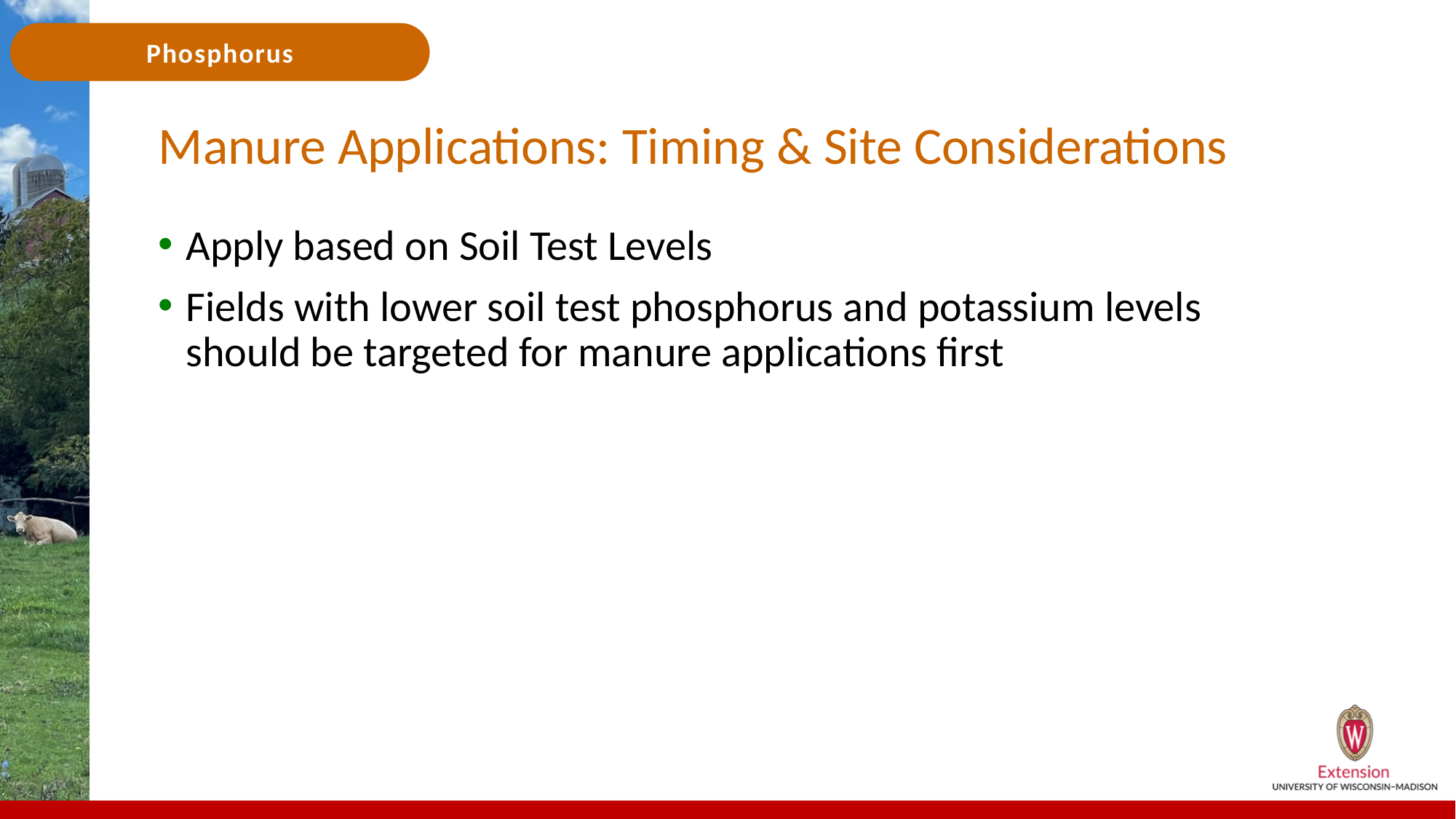

# Manure Applications: Timing & Site Considerations
Apply based on Soil Test Levels
Fields with lower soil test phosphorus and potassium levels should be targeted for manure applications first